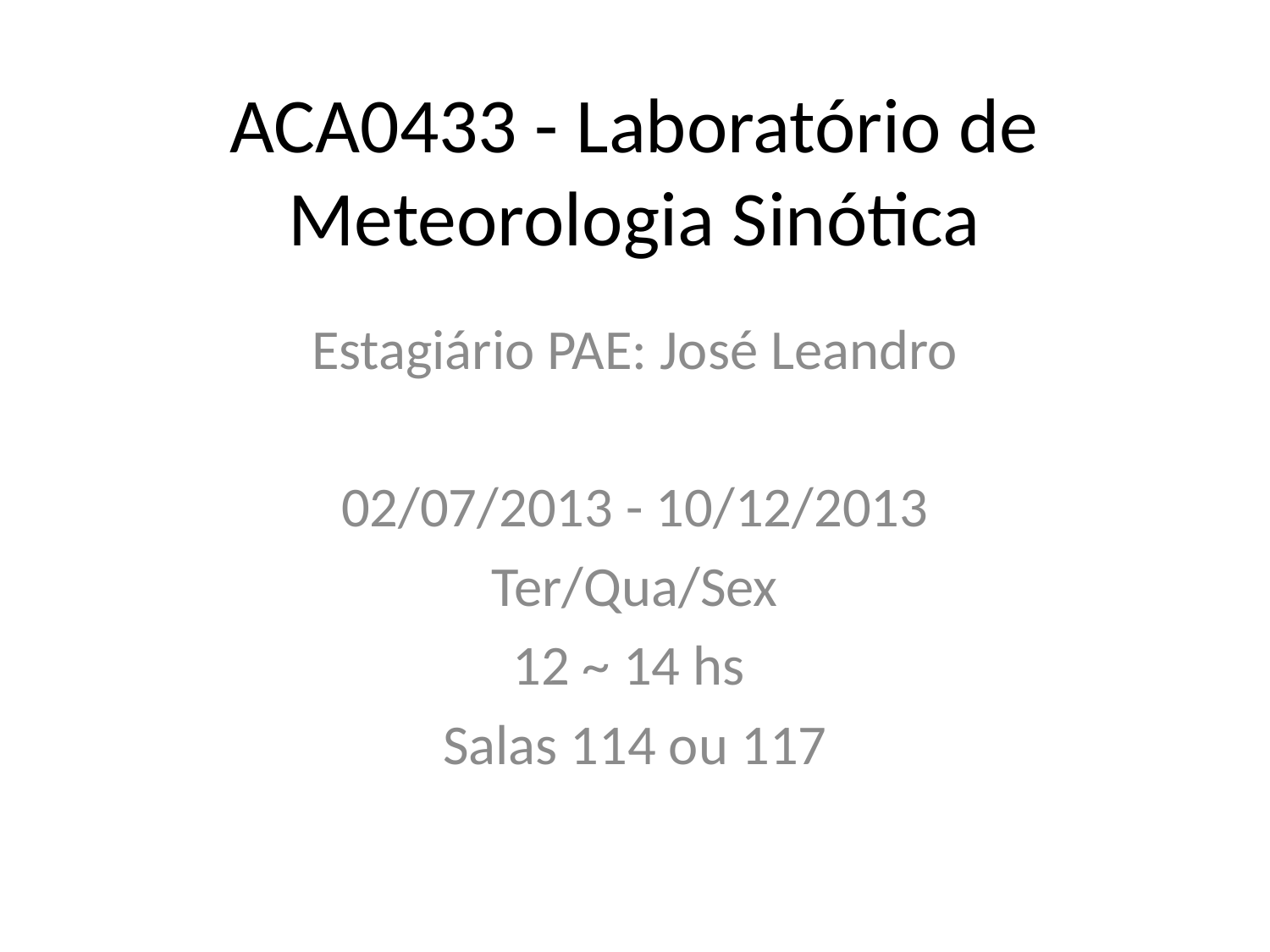

# ACA0433 - Laboratório de Meteorologia Sinótica
Estagiário PAE: José Leandro

02/07/2013 - 10/12/2013
Ter/Qua/Sex
12 ~ 14 hs
Salas 114 ou 117